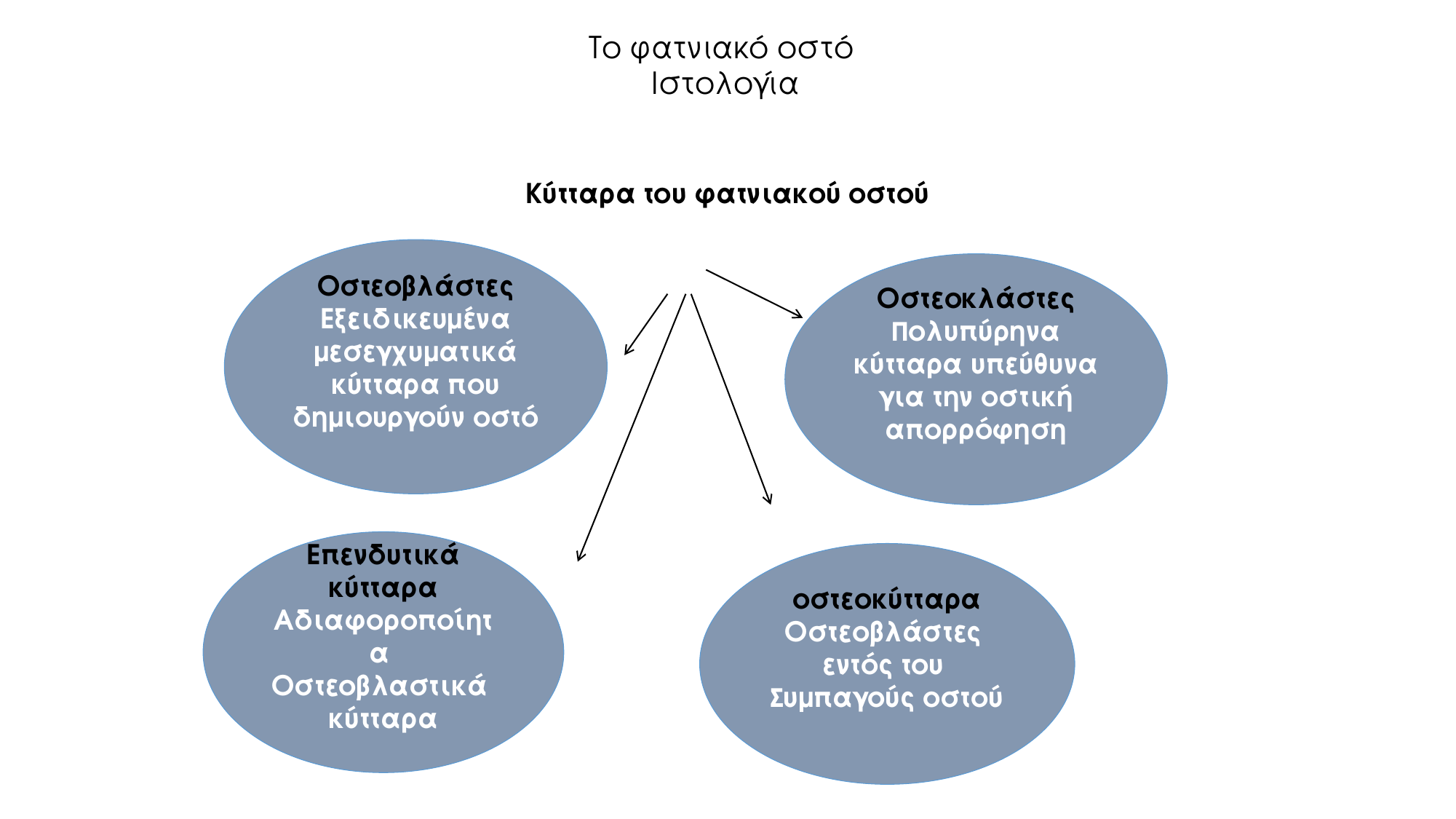

Το φατνιακό οστό
Ιστολογία
Κύτταρα του φατνιακού οστού
Οστεοβλάστες
Εξειδικευμένα μεσεγχυματικά κύτταρα που δημιουργούν οστό

Οστεοκλάστες
Πολυπύρηνα κύτταρα υπεύθυνα για την οστική απορρόφηση

Επενδυτικά κύτταρα
Αδιαφοροποίητα
Οστεοβλαστικά
κύτταρα

οστεοκύτταρα
Οστεοβλάστες
εντός του
Συμπαγούς οστού